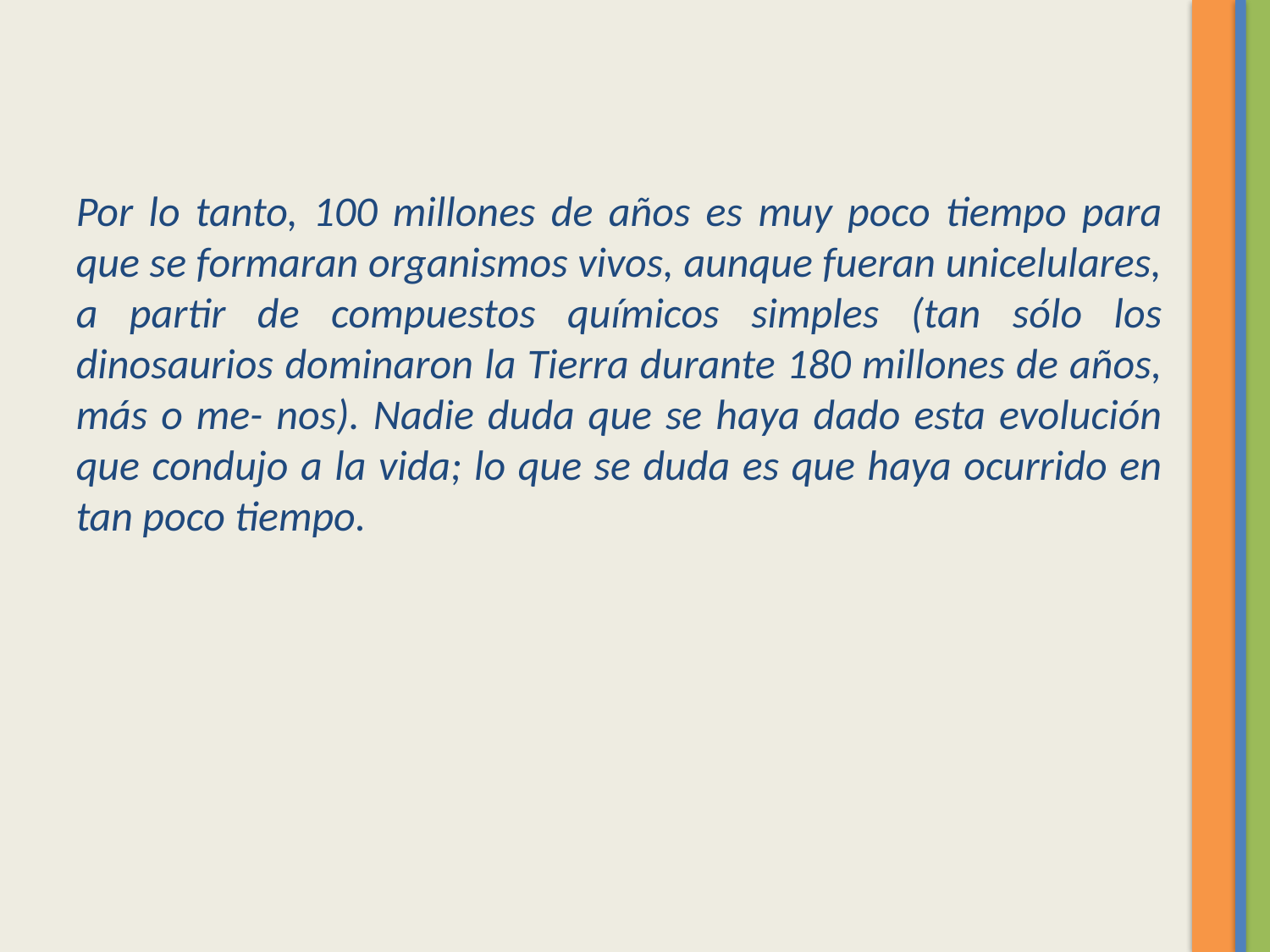

Por lo tanto, 100 millones de años es muy poco tiempo para que se formaran organismos vivos, aunque fueran unicelulares, a partir de compuestos químicos simples (tan sólo los dinosaurios dominaron la Tierra durante 180 millones de años, más o me- nos). Nadie duda que se haya dado esta evolución que condujo a la vida; lo que se duda es que haya ocurrido en tan poco tiempo.